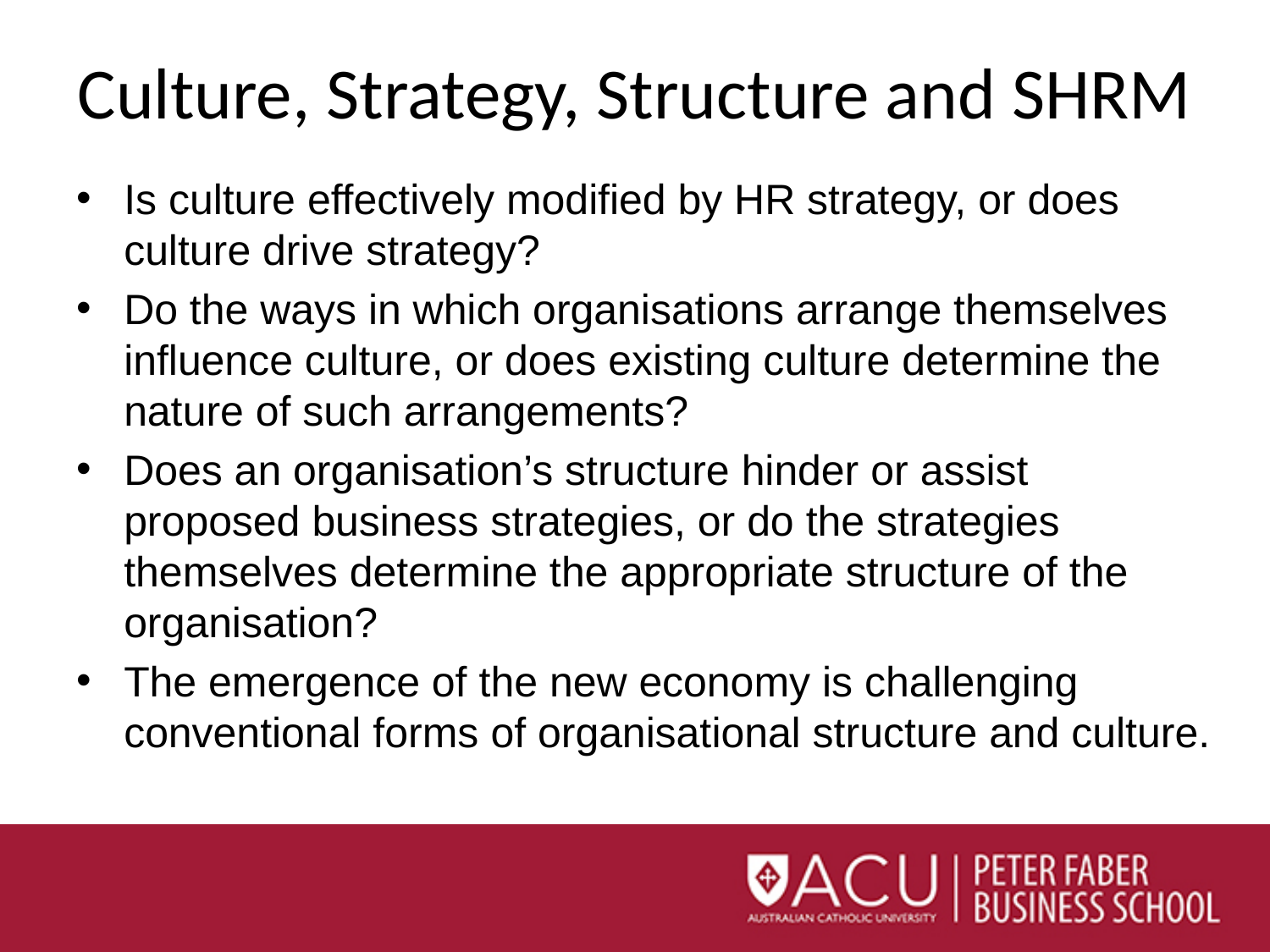

# Culture, Strategy, Structure and SHRM
Is culture effectively modified by HR strategy, or does culture drive strategy?
Do the ways in which organisations arrange themselves influence culture, or does existing culture determine the nature of such arrangements?
Does an organisation’s structure hinder or assist proposed business strategies, or do the strategies themselves determine the appropriate structure of the organisation?
The emergence of the new economy is challenging conventional forms of organisational structure and culture.